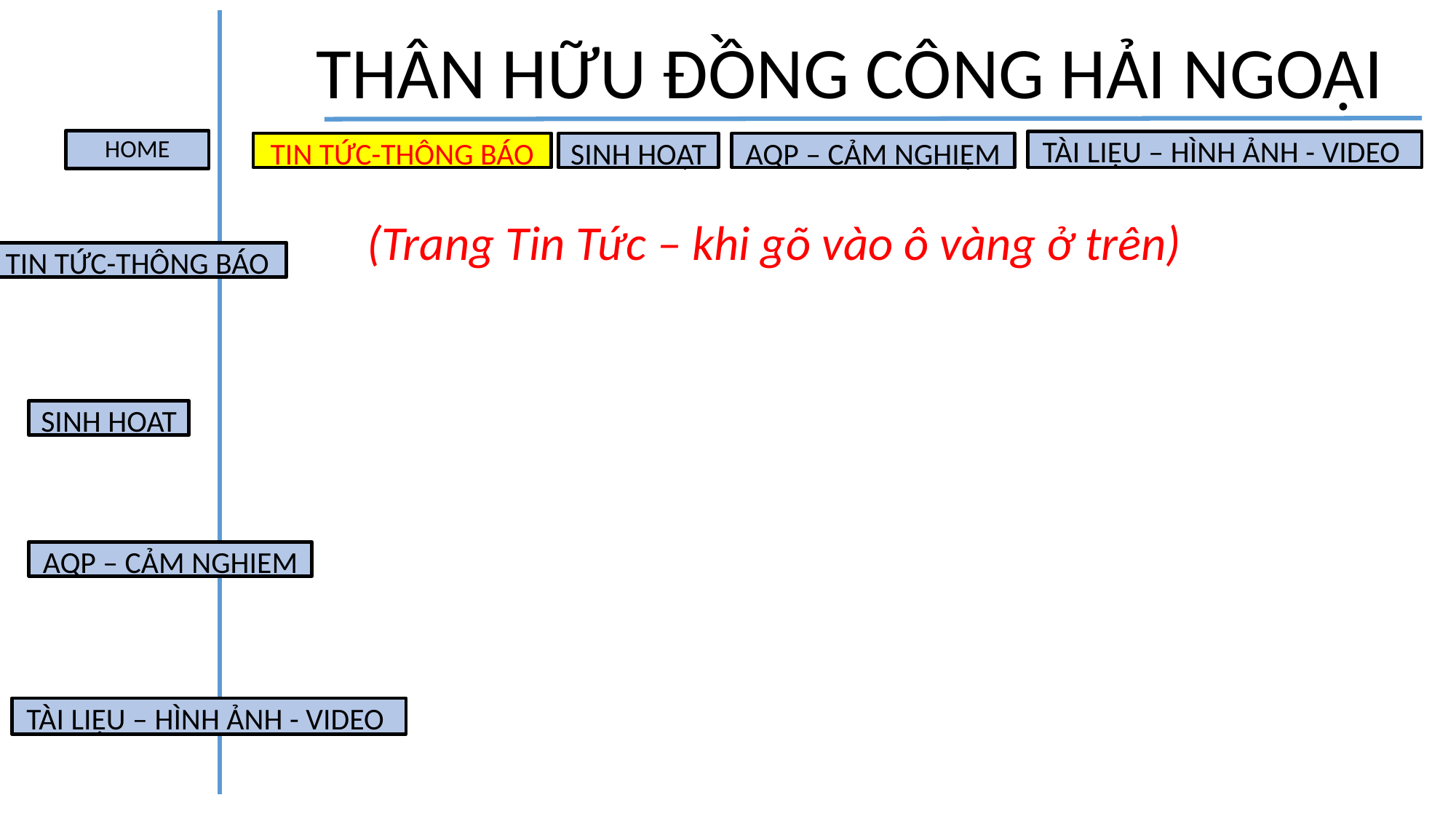

# THÂN HỮU ĐỒNG CÔNG HẢI NGOẠI
HOME
TÀI LIỆU – HÌNH ẢNH - VIDEO
TIN TỨC-THÔNG BÁO
SINH HOẠT
AQP – CẢM NGHIỆM
(Trang Tin Tức – khi gõ vào ô vàng ở trên)

TIN TỨC-THÔNG BÁO
SINH HOẠT
AQP – CẢM NGHIỆM
TÀI LIỆU – HÌNH ẢNH - VIDEO